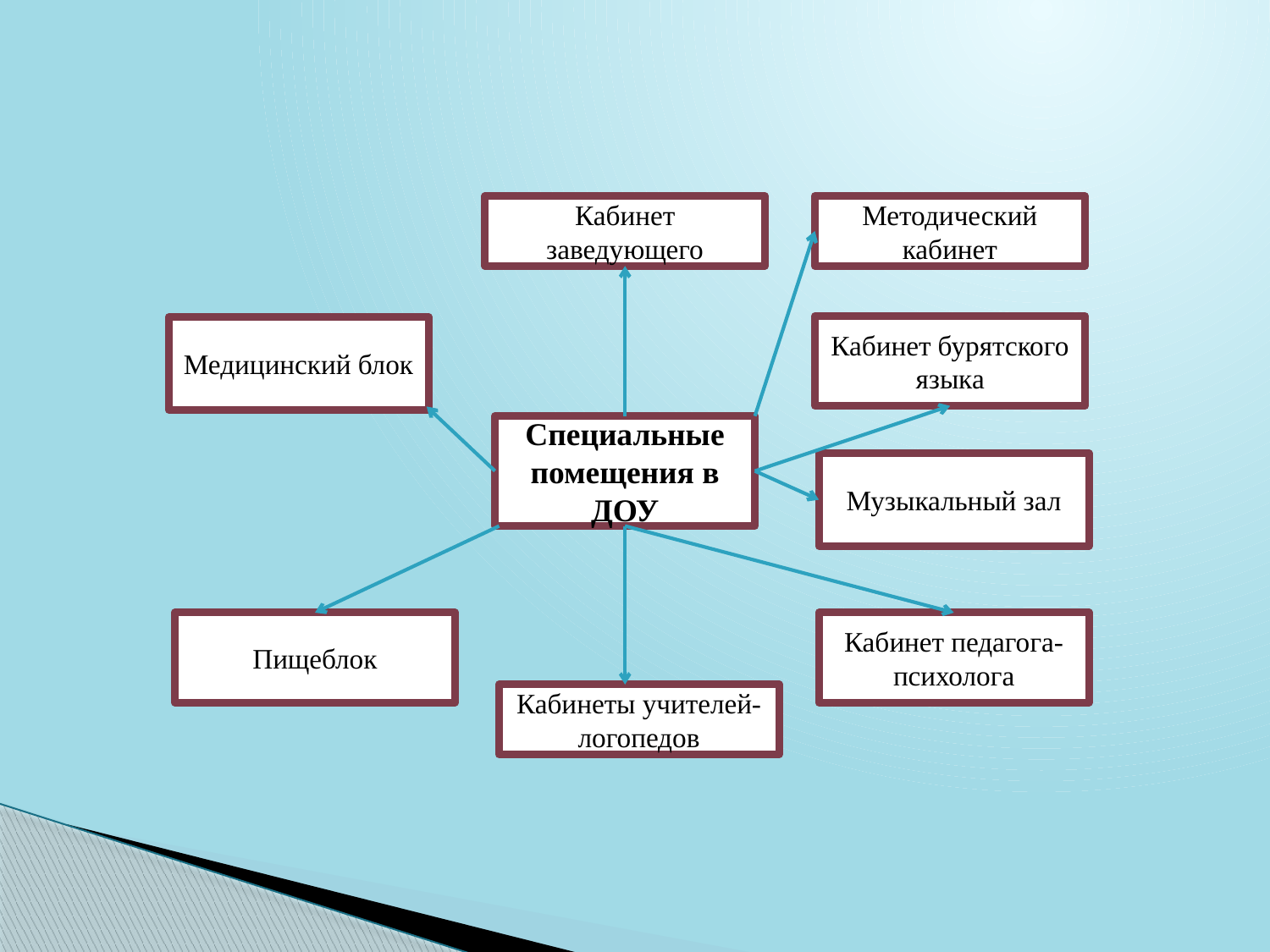

#
Кабинет заведующего
Методический кабинет
Кабинет бурятского языка
Медицинский блок
Специальные помещения в ДОУ
Музыкальный зал
Пищеблок
Кабинет педагога-психолога
Кабинеты учителей- логопедов